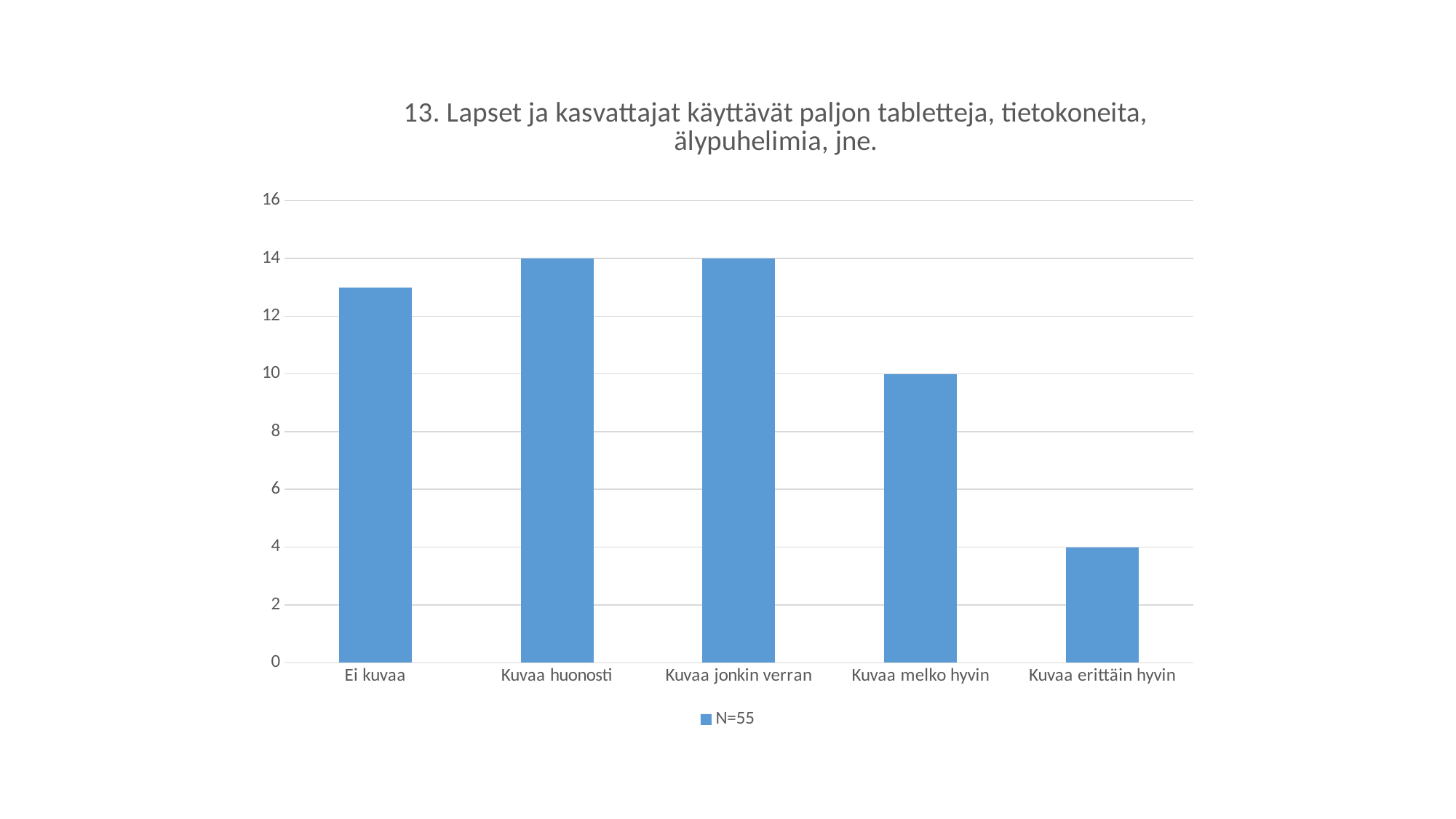

### Chart: 13. Lapset ja kasvattajat käyttävät paljon tabletteja, tietokoneita, älypuhelimia, jne.

| Category | N=55 |
|---|---|
| Ei kuvaa | 13.0 |
| Kuvaa huonosti | 14.0 |
| Kuvaa jonkin verran | 14.0 |
| Kuvaa melko hyvin | 10.0 |
| Kuvaa erittäin hyvin | 4.0 |